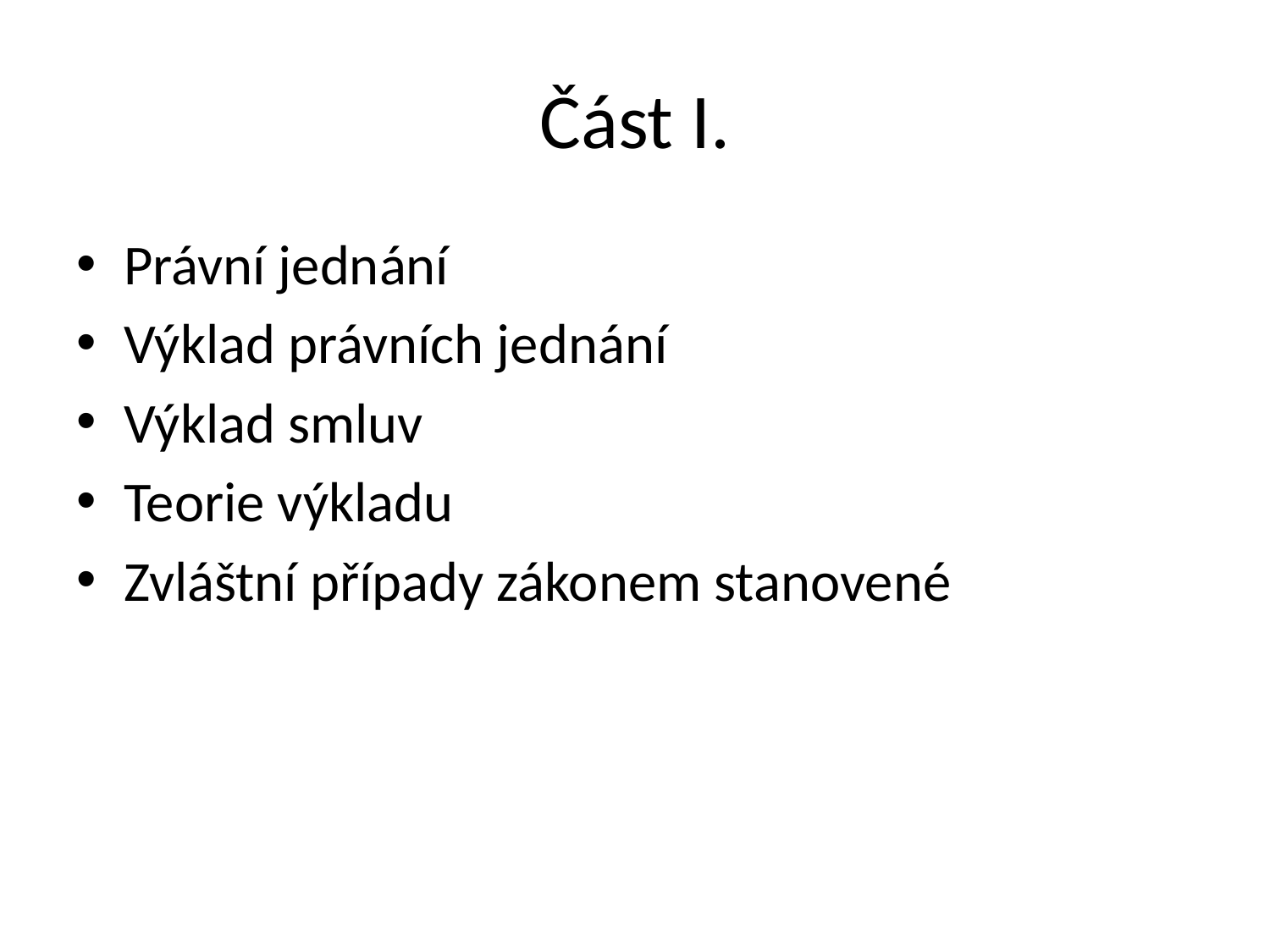

# Část I.
Právní jednání
Výklad právních jednání
Výklad smluv
Teorie výkladu
Zvláštní případy zákonem stanovené